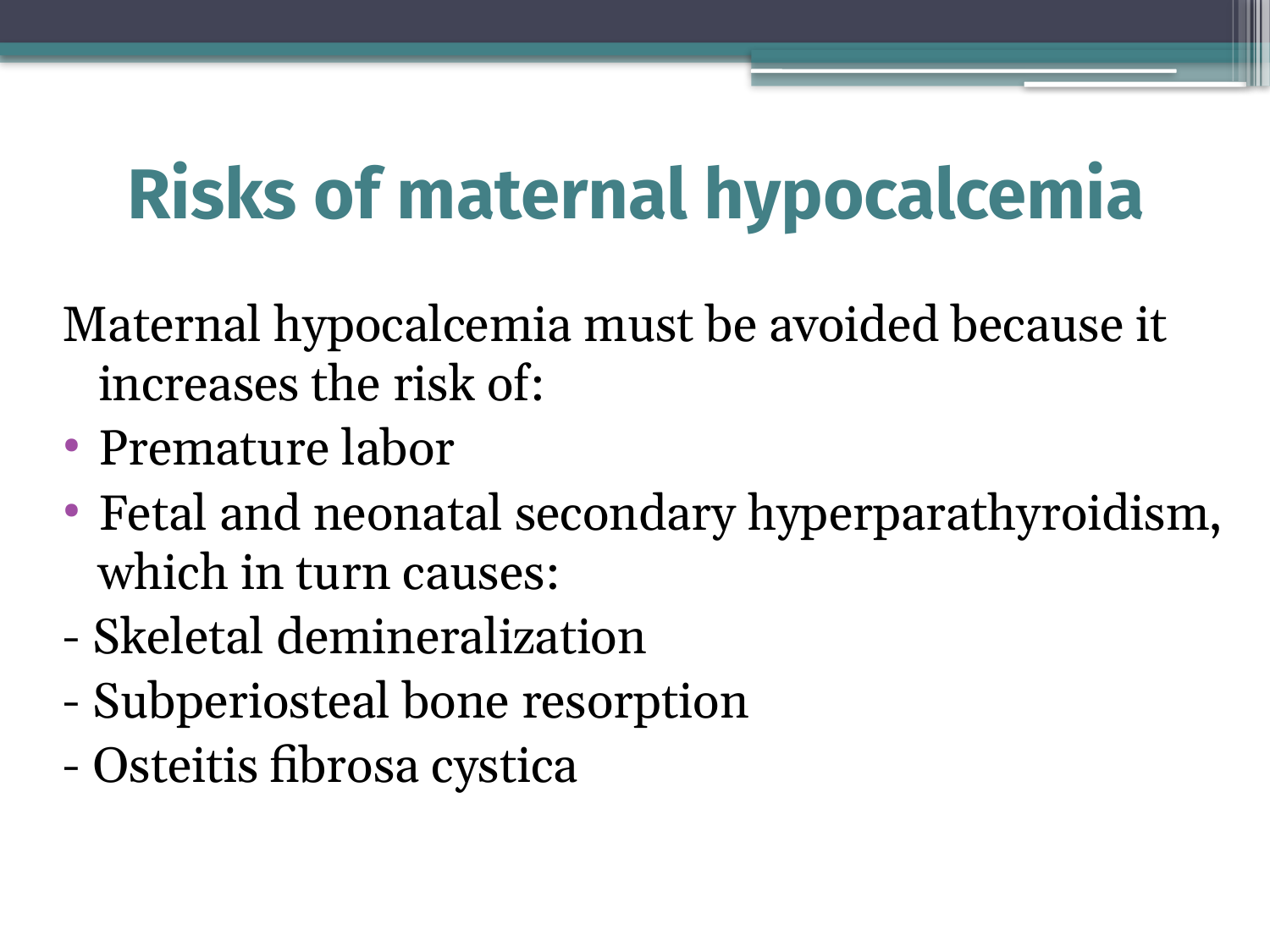

# Risks of maternal hypocalcemia
Maternal hypocalcemia must be avoided because it increases the risk of:
Premature labor
Fetal and neonatal secondary hyperparathyroidism, which in turn causes:
- Skeletal demineralization
- Subperiosteal bone resorption
- Osteitis fibrosa cystica